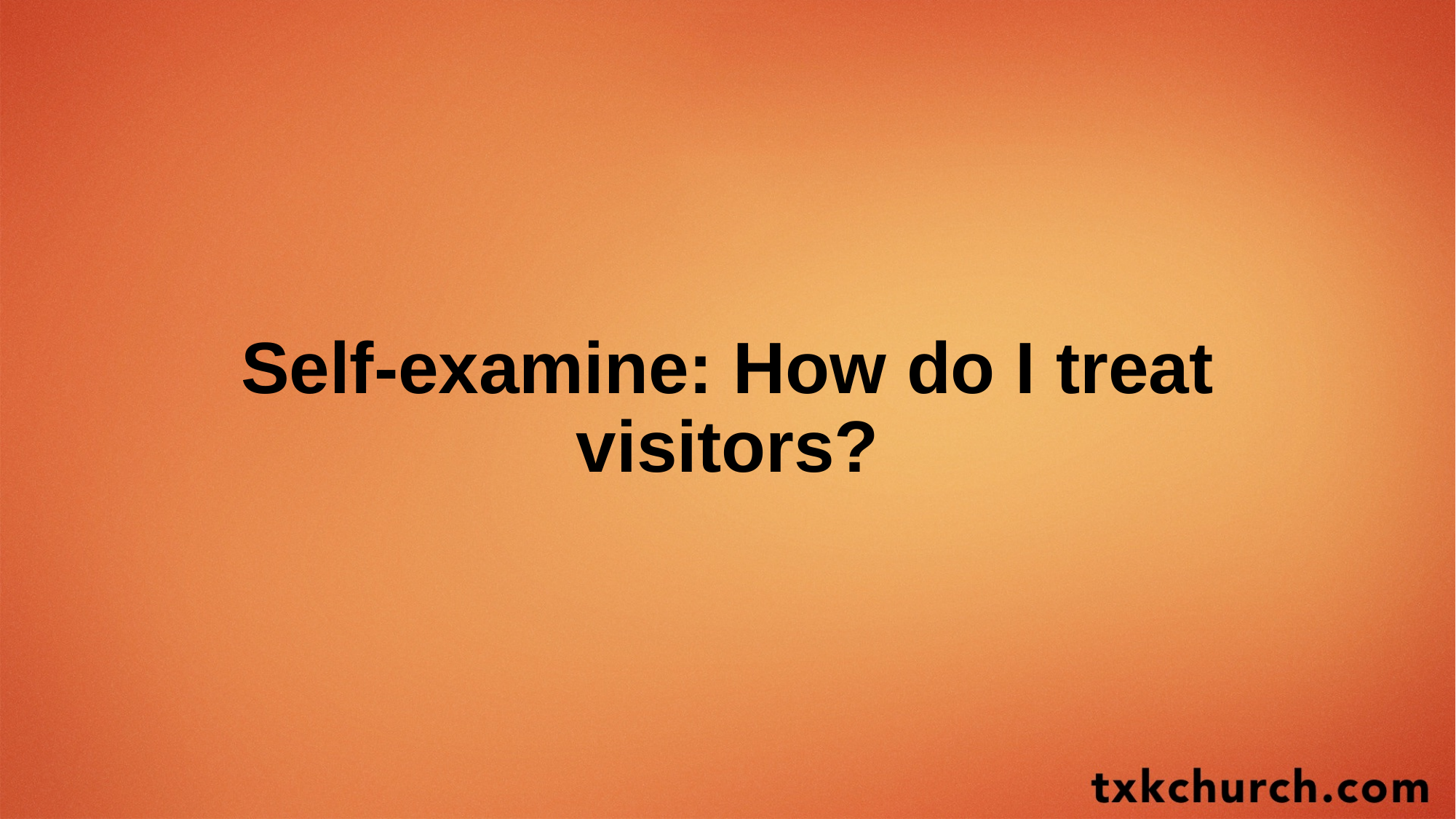

# Self-examine: How do I treat visitors?